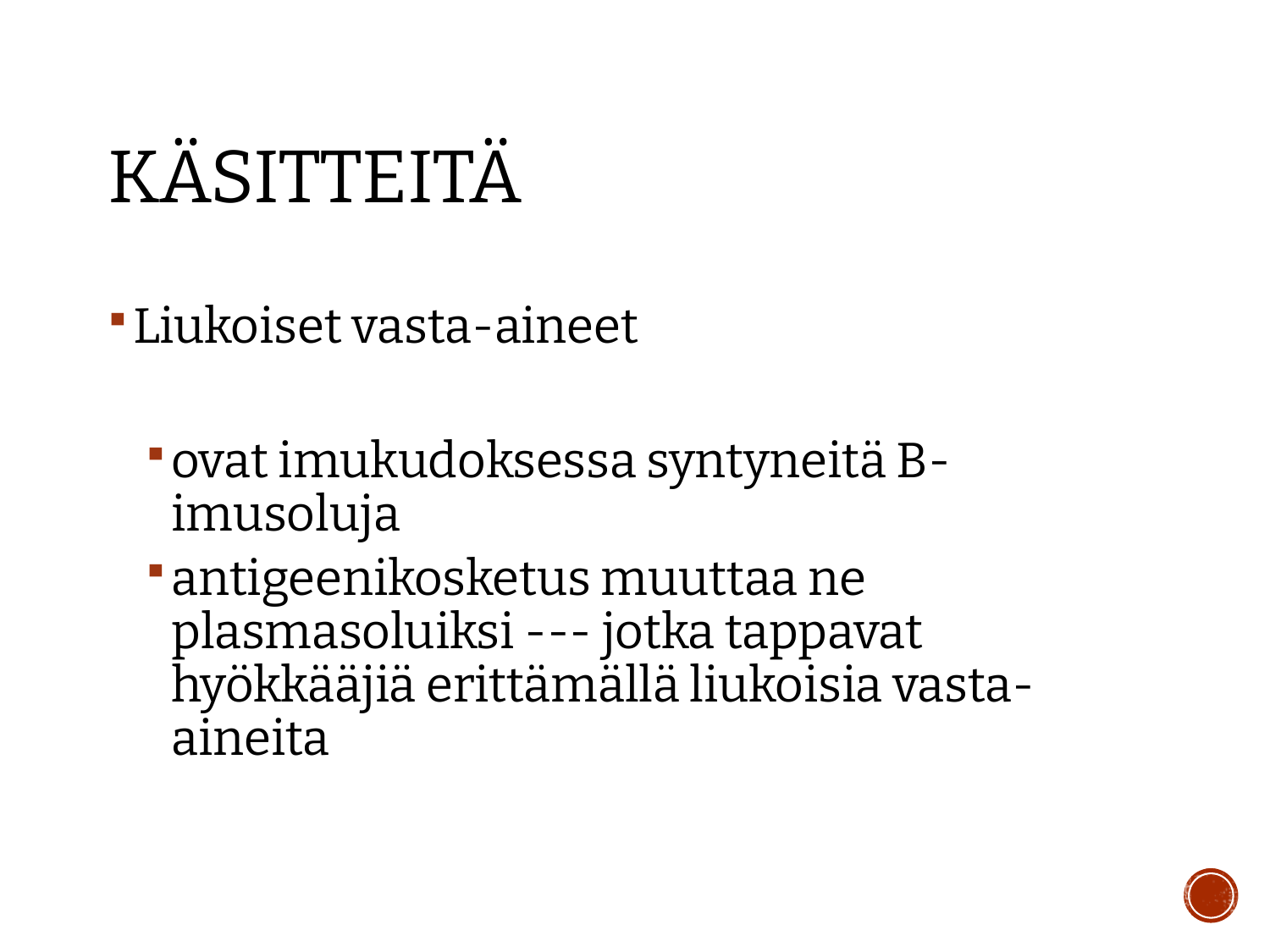

# Käsitteitä
Liukoiset vasta-aineet

ovat imukudoksessa syntyneitä B- imusoluja
antigeenikosketus muuttaa ne plasmasoluiksi --- jotka tappavat hyökkääjiä erittämällä liukoisia vasta-aineita